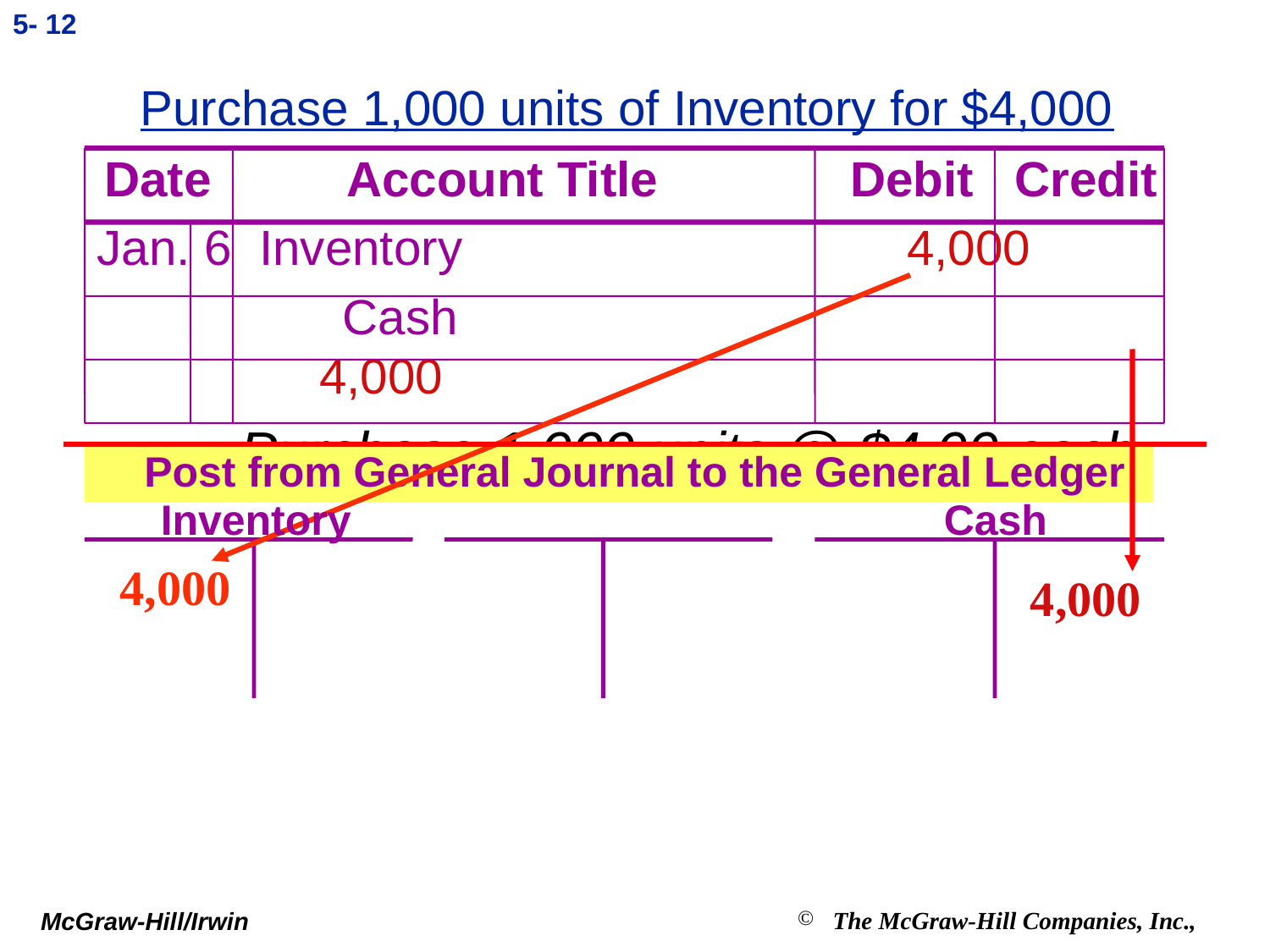

5- 12
Purchase 1,000 units of Inventory for $4,000
 Date          Account Title              Debit   Credit
Jan. 6  Inventory				4,000
    Cash				           4,000
 Purchase 1,000 units @ $4.00 each

#

   Post from General Journal to the General Ledger
Inventory
 Cash

4,000
 4,000